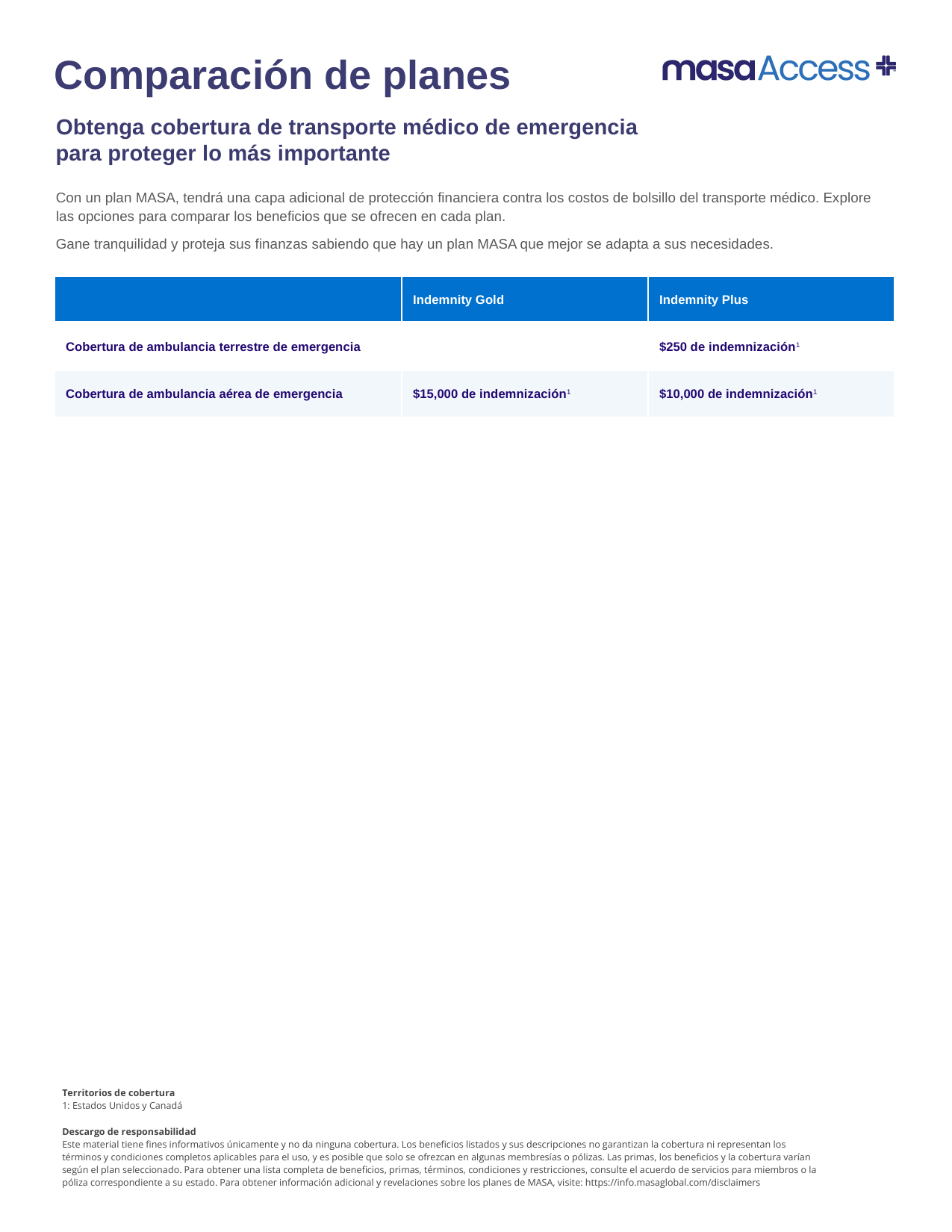

|  | Indemnity Gold | Indemnity Plus |
| --- | --- | --- |
| Cobertura de ambulancia terrestre de emergencia |  | $250 de indemnización1 |
| Cobertura de ambulancia aérea de emergencia | $15,000 de indemnización1 | $10,000 de indemnización1 |